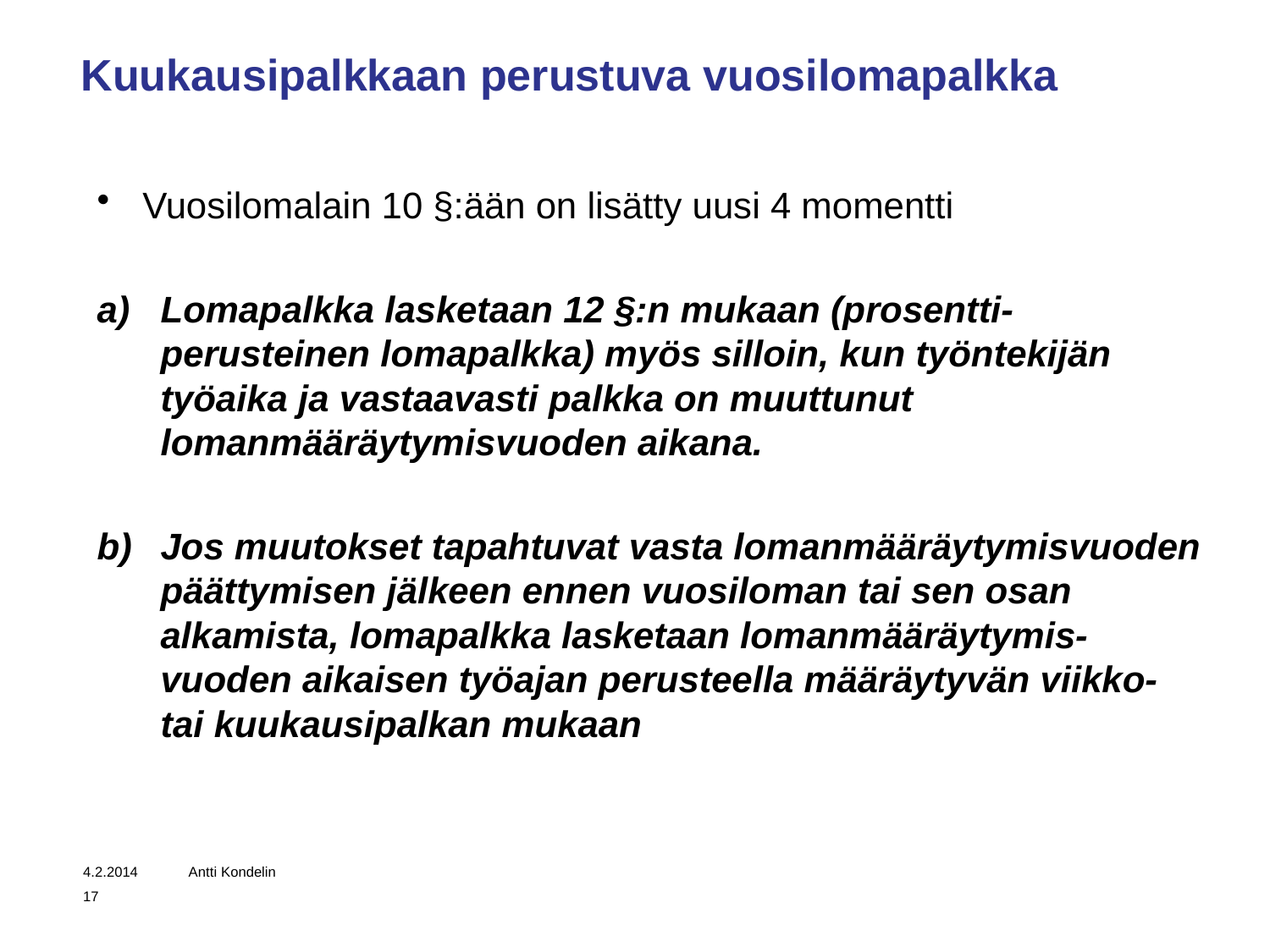

# Kuukausipalkkaan perustuva vuosilomapalkka
Vuosilomalain 10 §:ään on lisätty uusi 4 momentti

Lomapalkka lasketaan 12 §:n mukaan (prosentti-perusteinen lomapalkka) myös silloin, kun työntekijän työaika ja vastaavasti palkka on muuttunut lomanmääräytymisvuoden aikana.

Jos muutokset tapahtuvat vasta lomanmääräytymisvuoden päättymisen jälkeen ennen vuosiloman tai sen osan alkamista, lomapalkka lasketaan lomanmääräytymis-vuoden aikaisen työajan perusteella määräytyvän viikko- tai kuukausipalkan mukaan
4.2.2014
Antti Kondelin
17